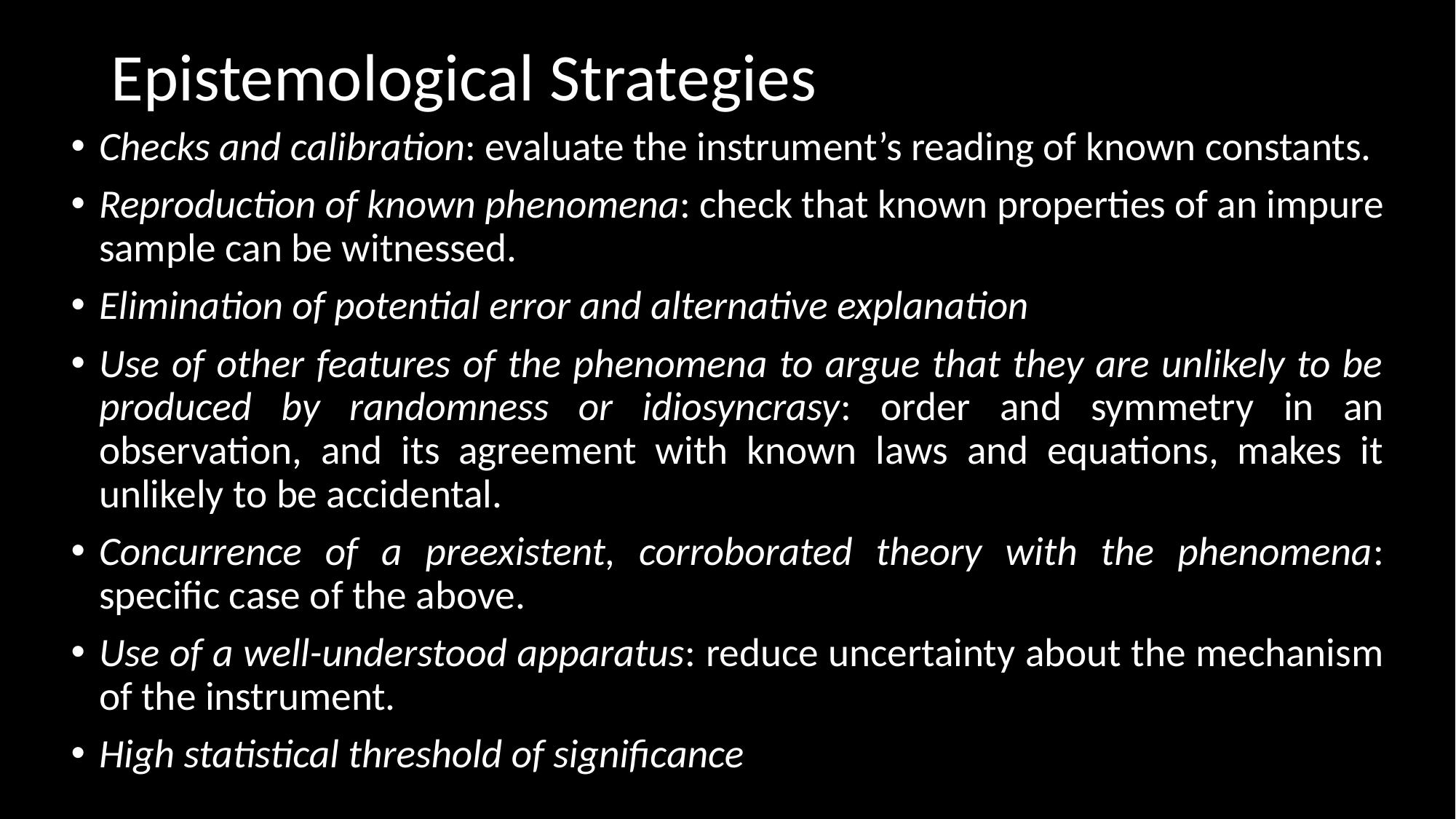

# Epistemological Strategies
Checks and calibration: evaluate the instrument’s reading of known constants.
Reproduction of known phenomena: check that known properties of an impure sample can be witnessed.
Elimination of potential error and alternative explanation
Use of other features of the phenomena to argue that they are unlikely to be produced by randomness or idiosyncrasy: order and symmetry in an observation, and its agreement with known laws and equations, makes it unlikely to be accidental.
Concurrence of a preexistent, corroborated theory with the phenomena: specific case of the above.
Use of a well-understood apparatus: reduce uncertainty about the mechanism of the instrument.
High statistical threshold of significance